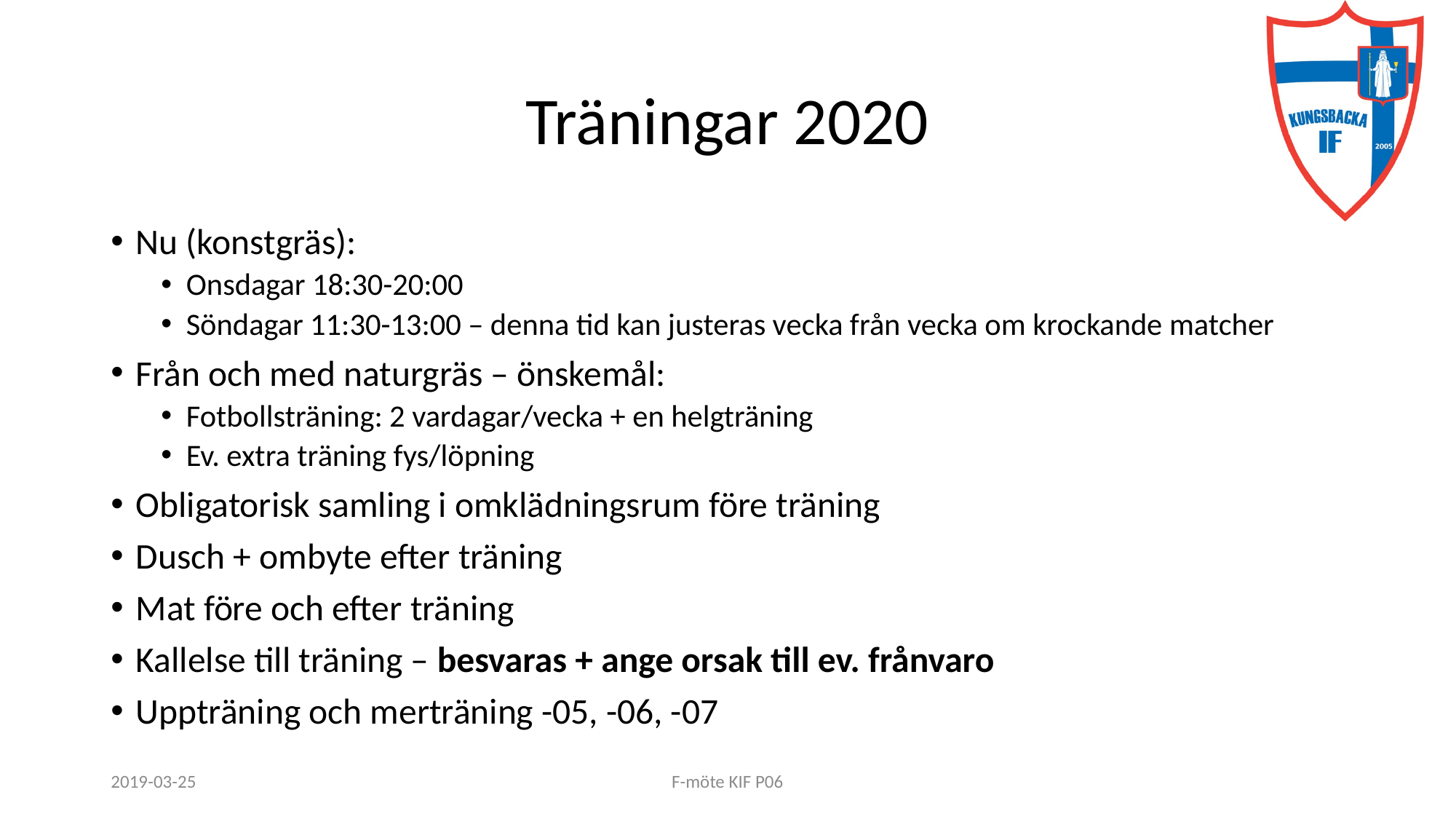

# Träningar 2020
Nu (konstgräs):
Onsdagar 18:30-20:00
Söndagar 11:30-13:00 – denna tid kan justeras vecka från vecka om krockande matcher
Från och med naturgräs – önskemål:
Fotbollsträning: 2 vardagar/vecka + en helgträning
Ev. extra träning fys/löpning
Obligatorisk samling i omklädningsrum före träning
Dusch + ombyte efter träning
Mat före och efter träning
Kallelse till träning – besvaras + ange orsak till ev. frånvaro
Uppträning och merträning -05, -06, -07
2019-03-25
F-möte KIF P06